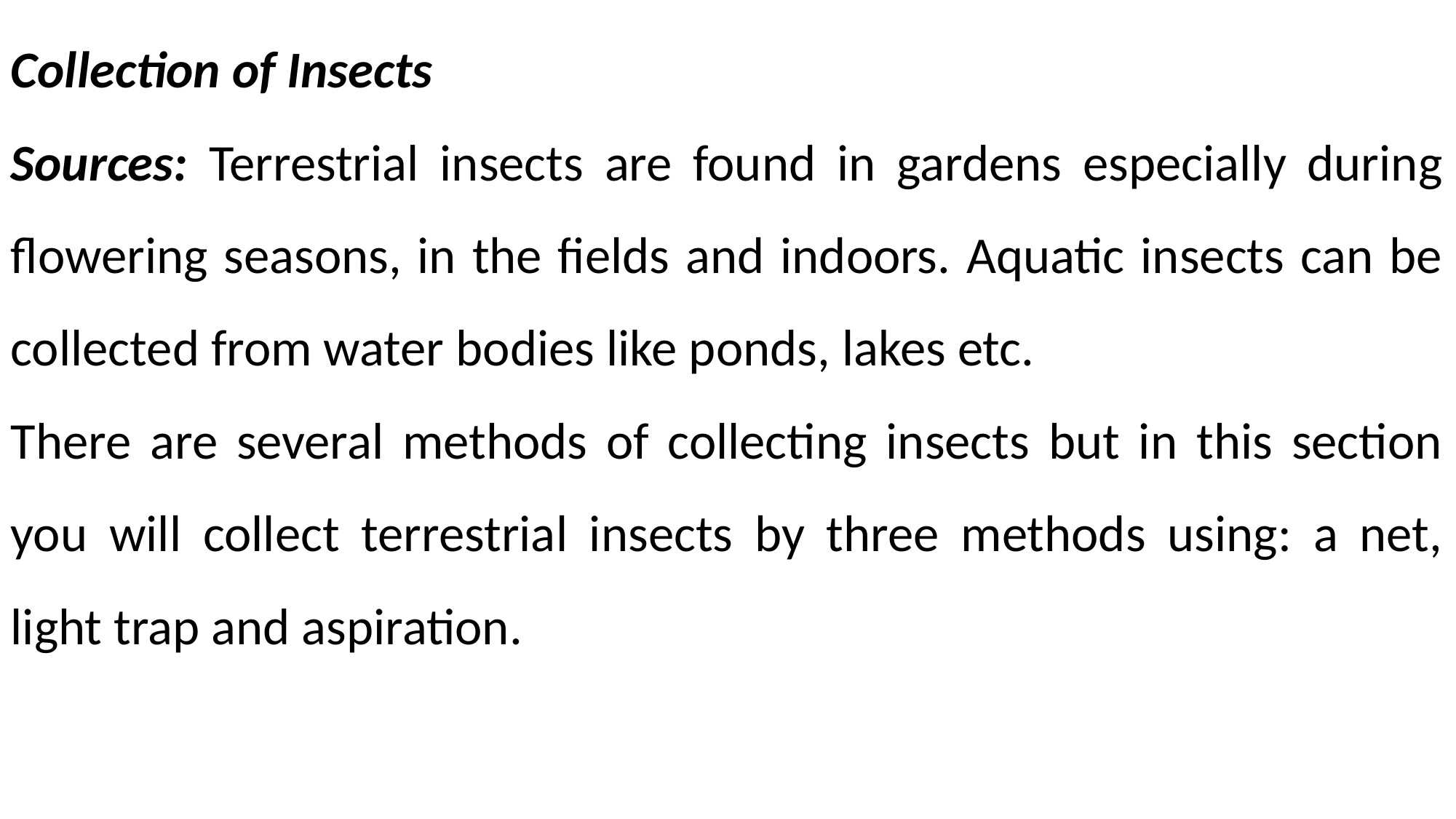

Collection of Insects
Sources: Terrestrial insects are found in gardens especially during flowering seasons, in the fields and indoors. Aquatic insects can be collected from water bodies like ponds, lakes etc.
There are several methods of collecting insects but in this section you will collect terrestrial insects by three methods using: a net, light trap and aspiration.